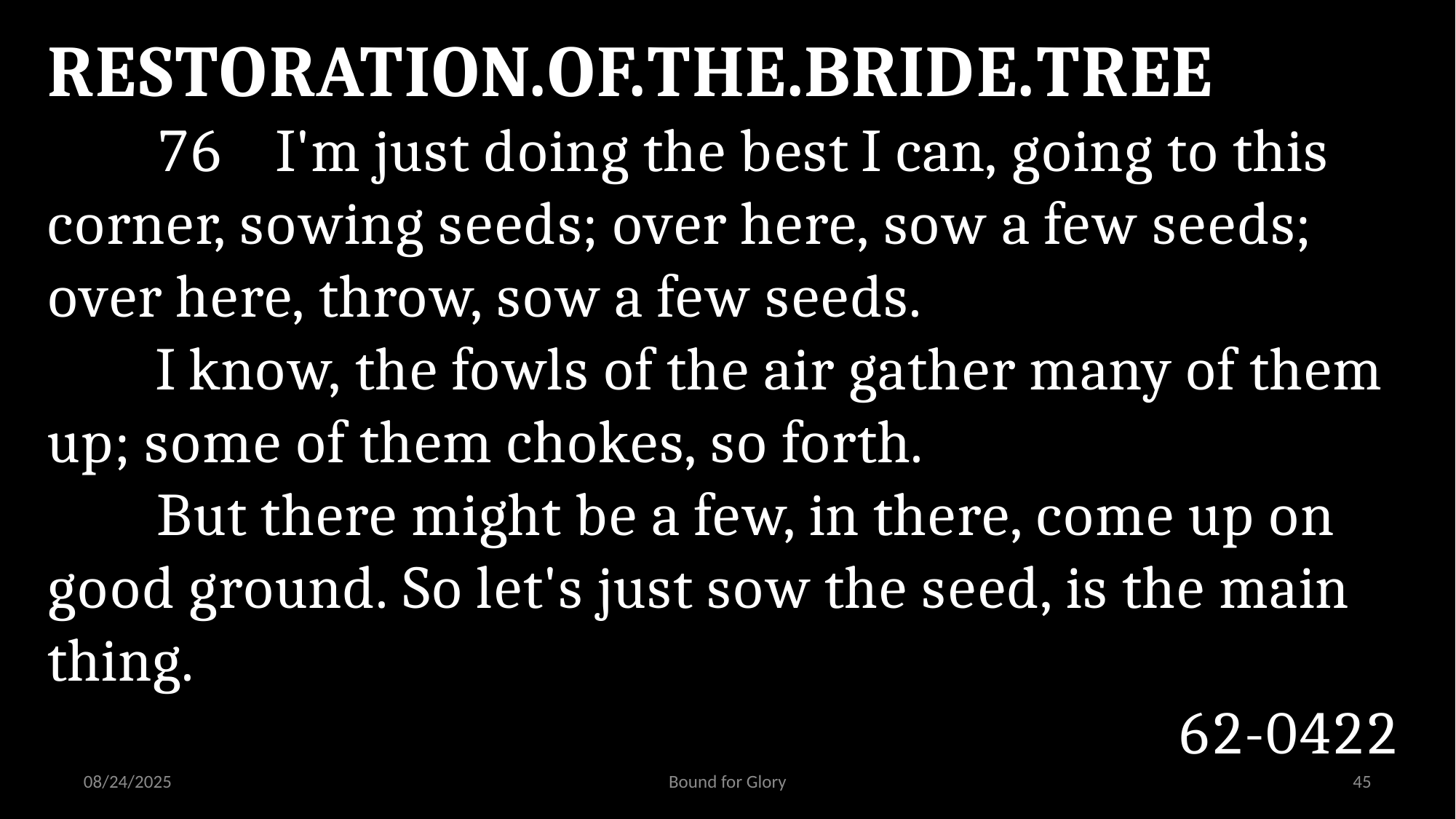

RESTORATION.OF.THE.BRIDE.TREE
	76    I'm just doing the best I can, going to this corner, sowing seeds; over here, sow a few seeds; over here, throw, sow a few seeds.
	I know, the fowls of the air gather many of them up; some of them chokes, so forth.
	But there might be a few, in there, come up on good ground. So let's just sow the seed, is the main thing.
62-0422
08/24/2025
Bound for Glory
45